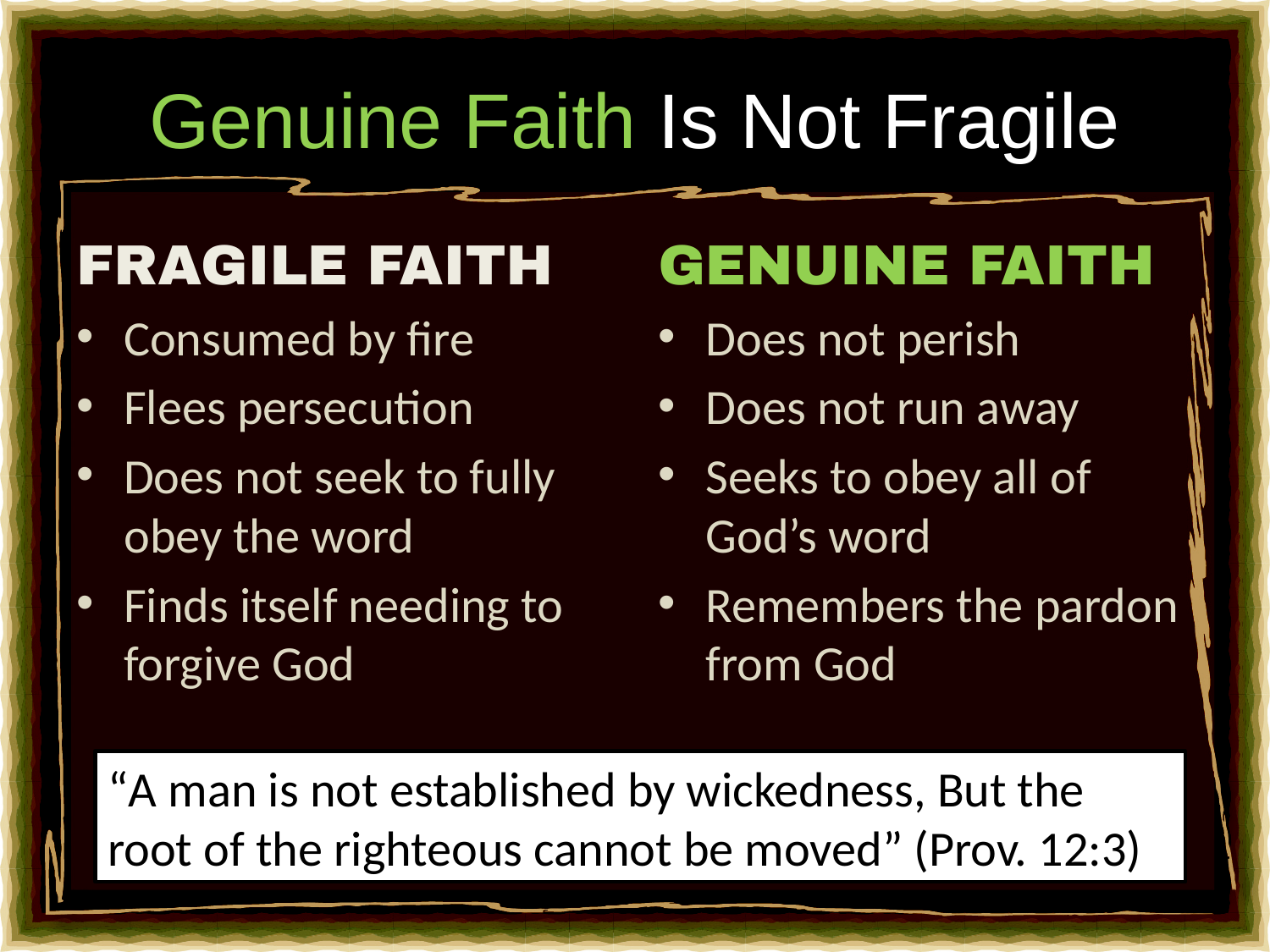

# Genuine Faith Is Not Fragile
FRAGILE FAITH
Consumed by fire
Flees persecution
Does not seek to fully obey the word
Finds itself needing to forgive God
GENUINE FAITH
Does not perish
Does not run away
Seeks to obey all of God’s word
Remembers the pardon from God
“A man is not established by wickedness, But the root of the righteous cannot be moved” (Prov. 12:3)